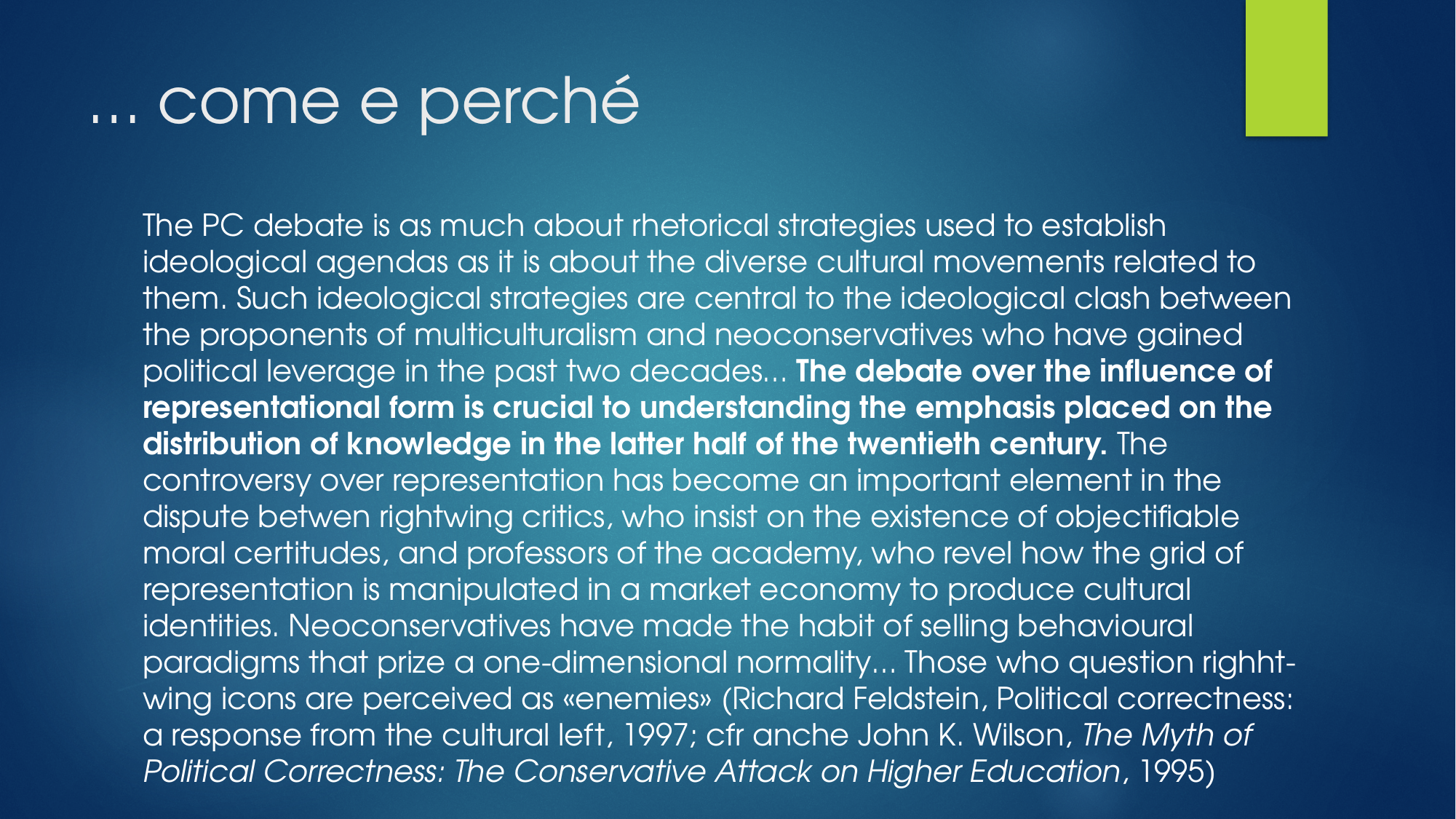

# … come e perché
The PC debate is as much about rhetorical strategies used to establish ideological agendas as it is about the diverse cultural movements related to them. Such ideological strategies are central to the ideological clash between the proponents of multiculturalism and neoconservatives who have gained political leverage in the past two decades… The debate over the influence of representational form is crucial to understanding the emphasis placed on the distribution of knowledge in the latter half of the twentieth century. The controversy over representation has become an important element in the dispute betwen rightwing critics, who insist on the existence of objectifiable moral certitudes, and professors of the academy, who revel how the grid of representation is manipulated in a market economy to produce cultural identities. Neoconservatives have made the habit of selling behavioural paradigms that prize a one-dimensional normality… Those who question righht-wing icons are perceived as «enemies» (Richard Feldstein, Political correctness: a response from the cultural left, 1997; cfr anche John K. Wilson, The Myth of Political Correctness: The Conservative Attack on Higher Education, 1995)